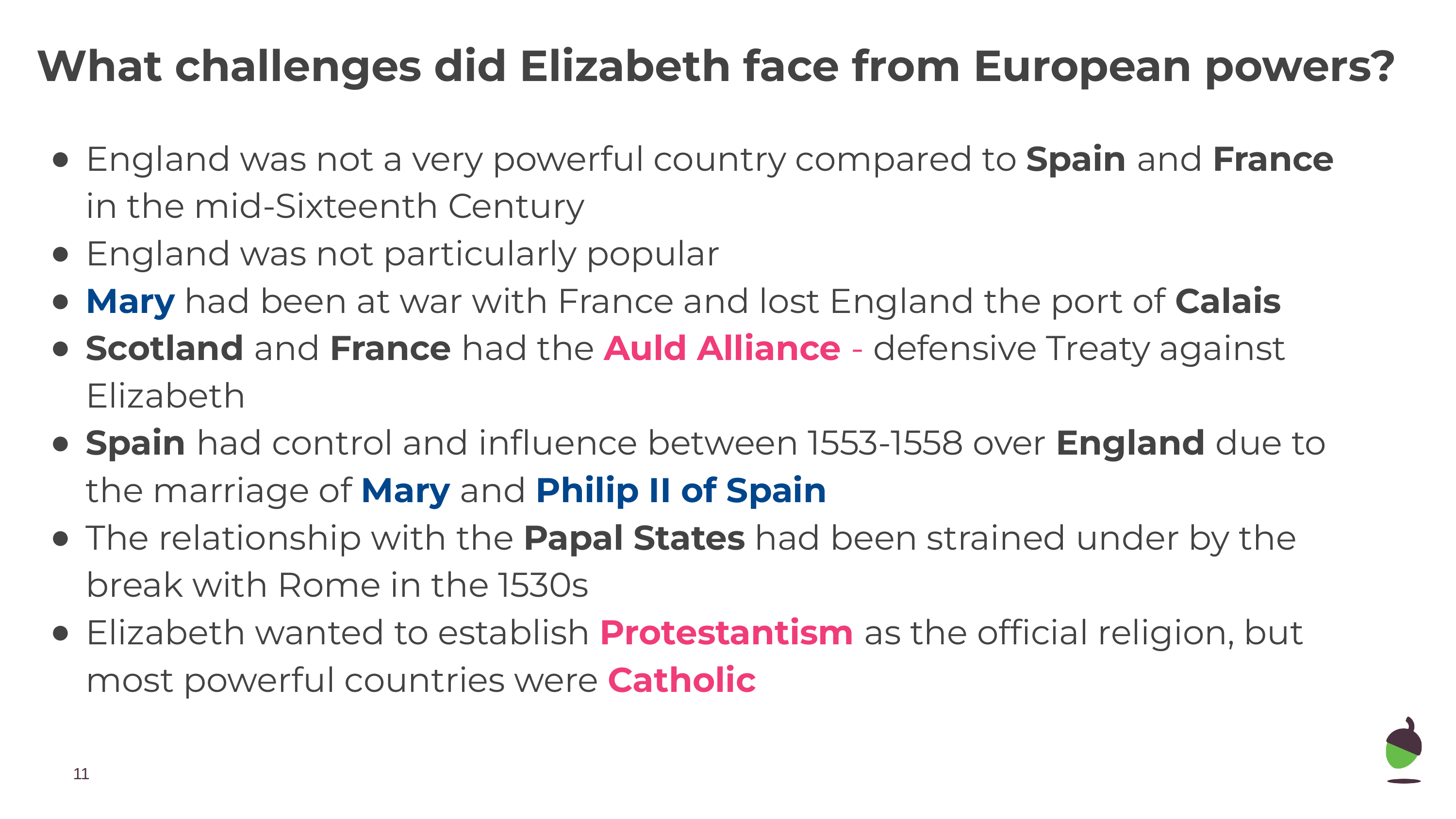

What challenges did Elizabeth face from European powers?

England was not a very powerful country compared to Spain and France in the mid-Sixteenth Century
England was not particularly popular
Mary had been at war with France and lost England the port of Calais
Scotland and France had the Auld Alliance - defensive Treaty against Elizabeth
Spain had control and influence between 1553-1558 over England due to the marriage of Mary and Philip II of Spain
The relationship with the Papal States had been strained under by the break with Rome in the 1530s
Elizabeth wanted to establish Protestantism as the official religion, but most powerful countries were Catholic

11